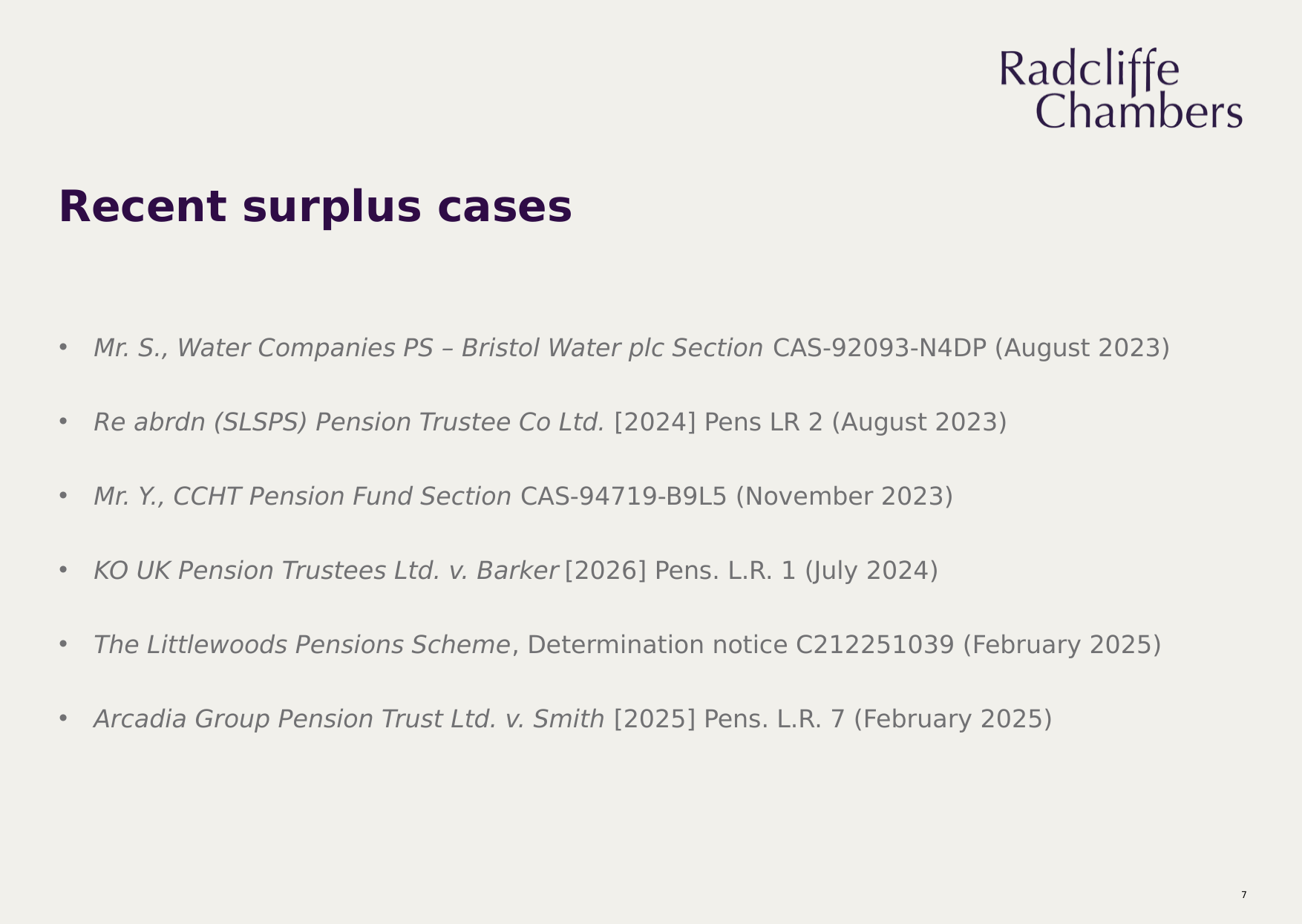

# Recent surplus cases

Mr. S., Water Companies PS – Bristol Water plc Section CAS-92093-N4DP (August 2023)

Re abrdn (SLSPS) Pension Trustee Co Ltd. [2024] Pens LR 2 (August 2023)

Mr. Y., CCHT Pension Fund Section CAS-94719-B9L5 (November 2023)

KO UK Pension Trustees Ltd. v. Barker [2026] Pens. L.R. 1 (July 2024)

The Littlewoods Pensions Scheme, Determination notice C212251039 (February 2025)

Arcadia Group Pension Trust Ltd. v. Smith [2025] Pens. L.R. 7 (February 2025)

7